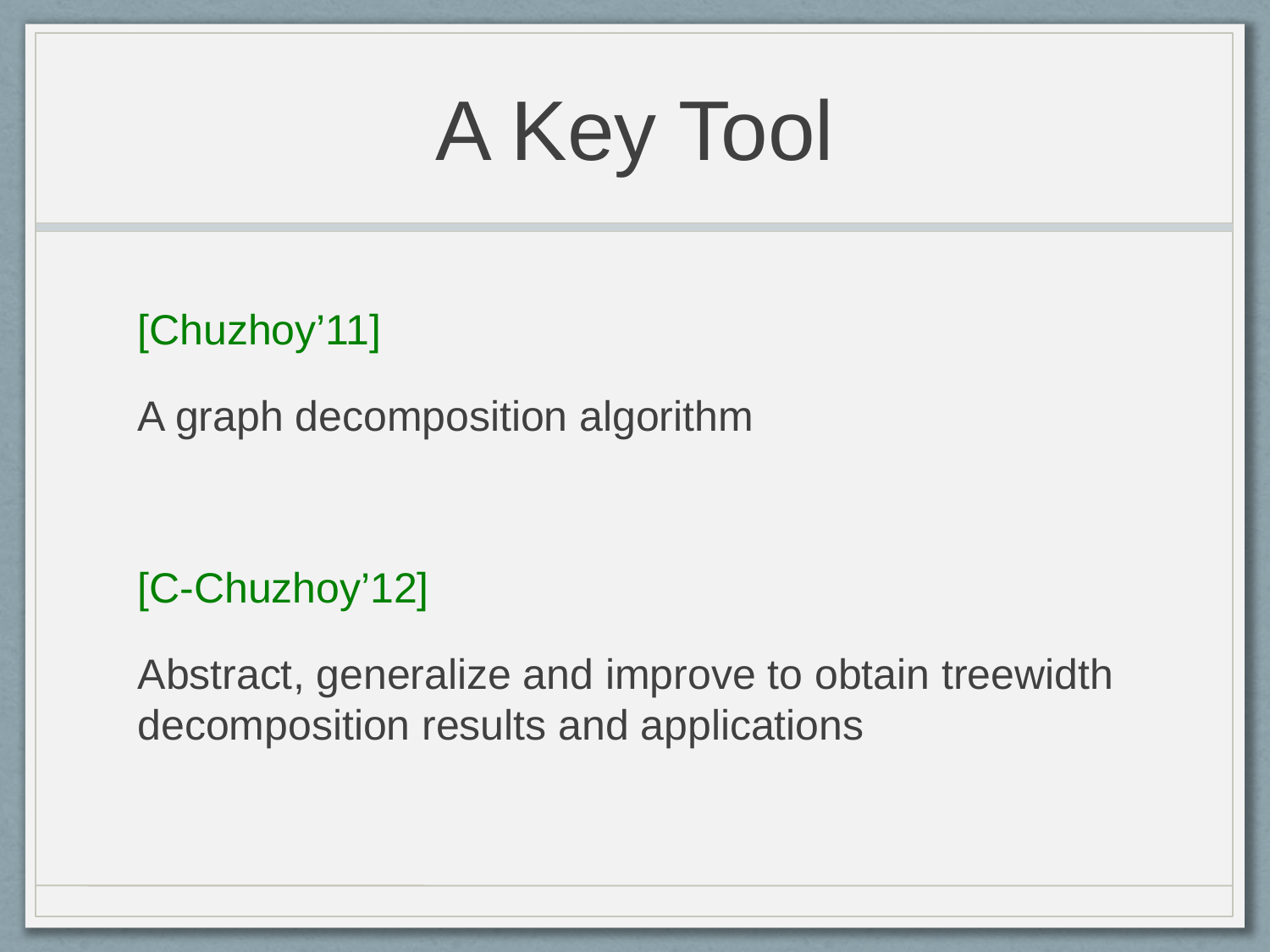

# A Key Tool
[Chuzhoy’11]
A graph decomposition algorithm

[C-Chuzhoy’12]
Abstract, generalize and improve to obtain treewidth decomposition results and applications